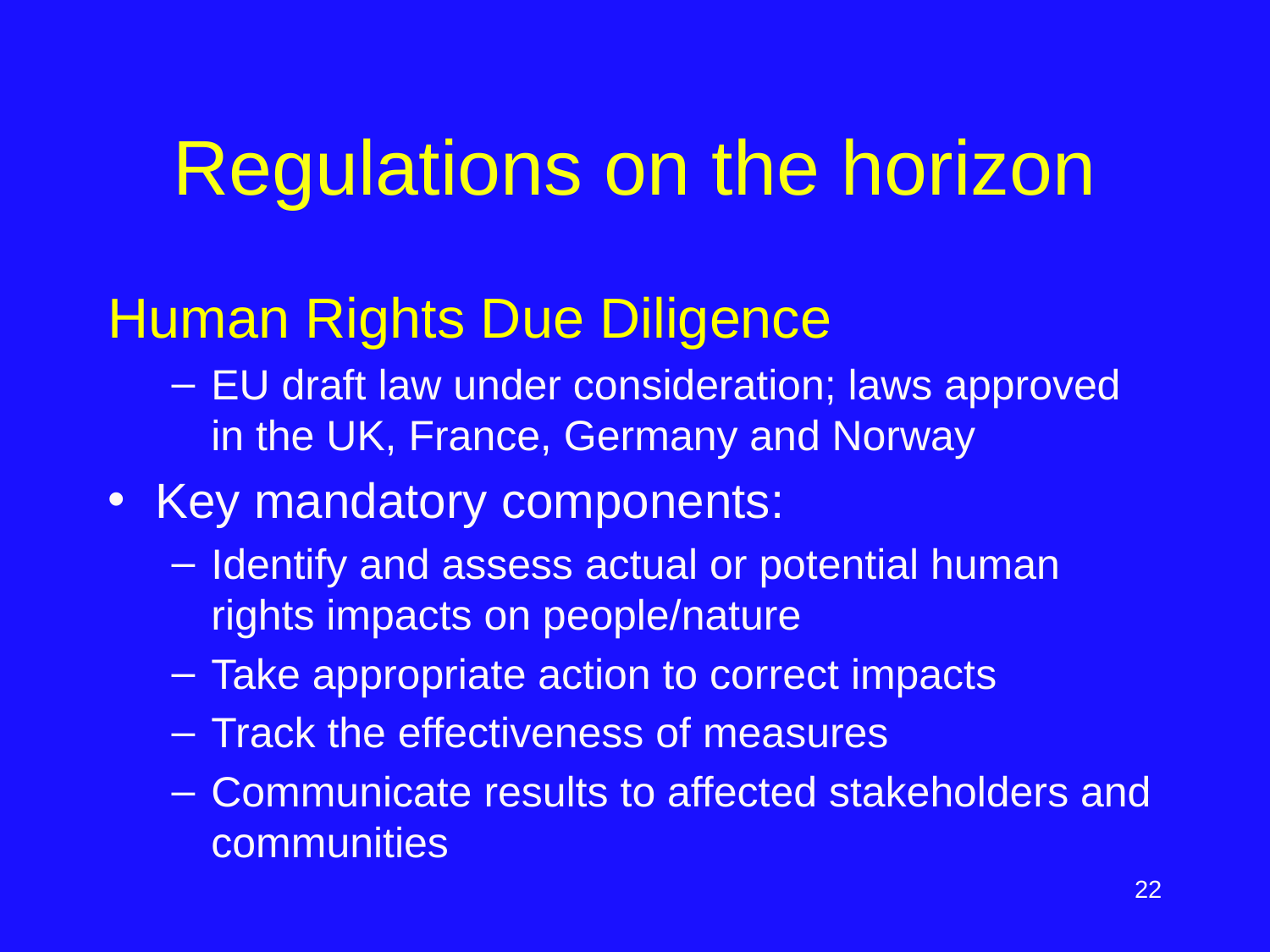

# Regulations on the horizon
Human Rights Due Diligence
EU draft law under consideration; laws approved in the UK, France, Germany and Norway
Key mandatory components:
Identify and assess actual or potential human rights impacts on people/nature
Take appropriate action to correct impacts
Track the effectiveness of measures
Communicate results to affected stakeholders and communities

22